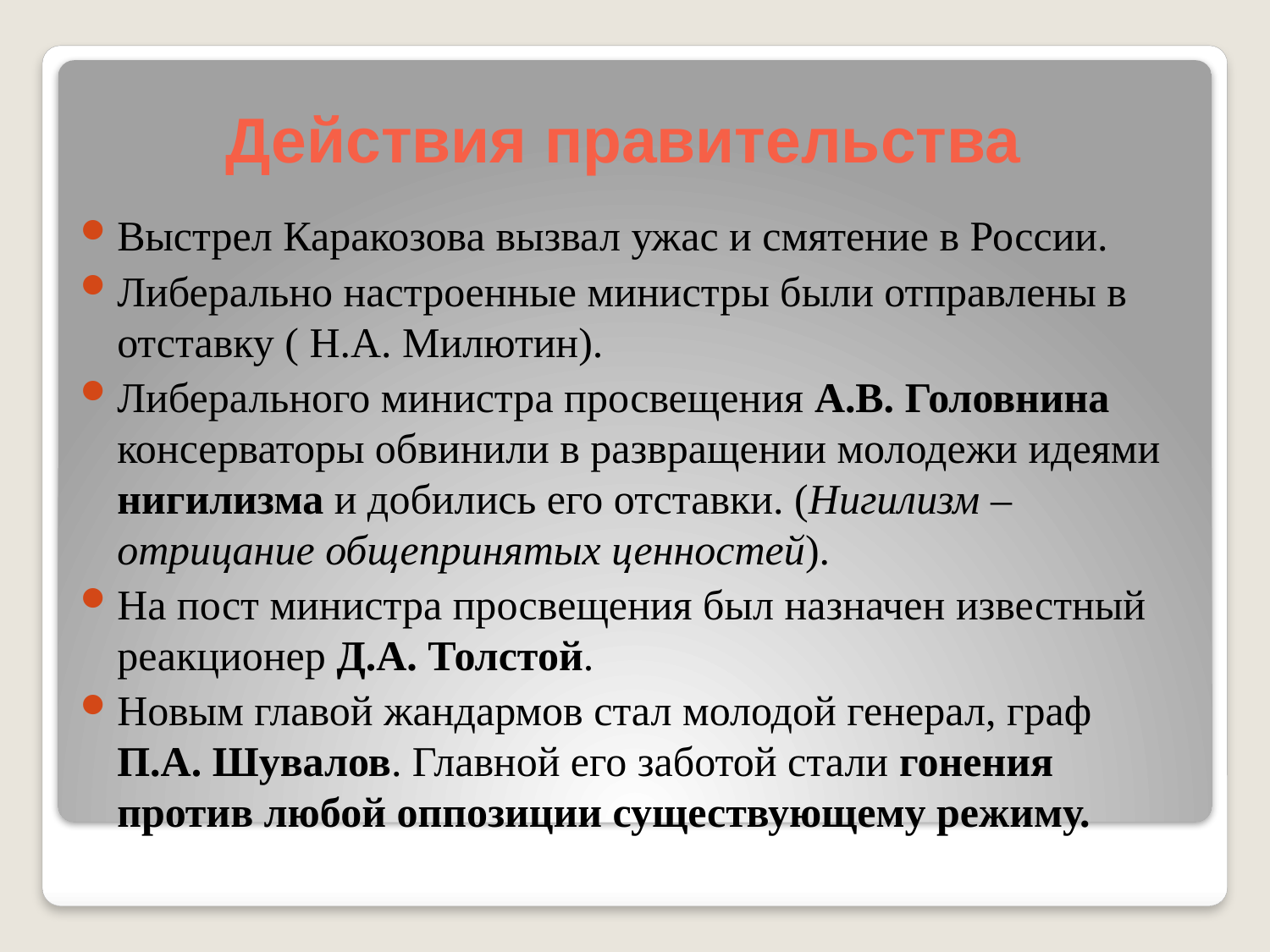

# Действия правительства
Выстрел Каракозова вызвал ужас и смятение в России.
Либерально настроенные министры были отправлены в отставку ( Н.А. Милютин).
Либерального министра просвещения А.В. Головнина консерваторы обвинили в развращении молодежи идеями нигилизма и добились его отставки. (Нигилизм – отрицание общепринятых ценностей).
На пост министра просвещения был назначен известный реакционер Д.А. Толстой.
Новым главой жандармов стал молодой генерал, граф П.А. Шувалов. Главной его заботой стали гонения против любой оппозиции существующему режиму.